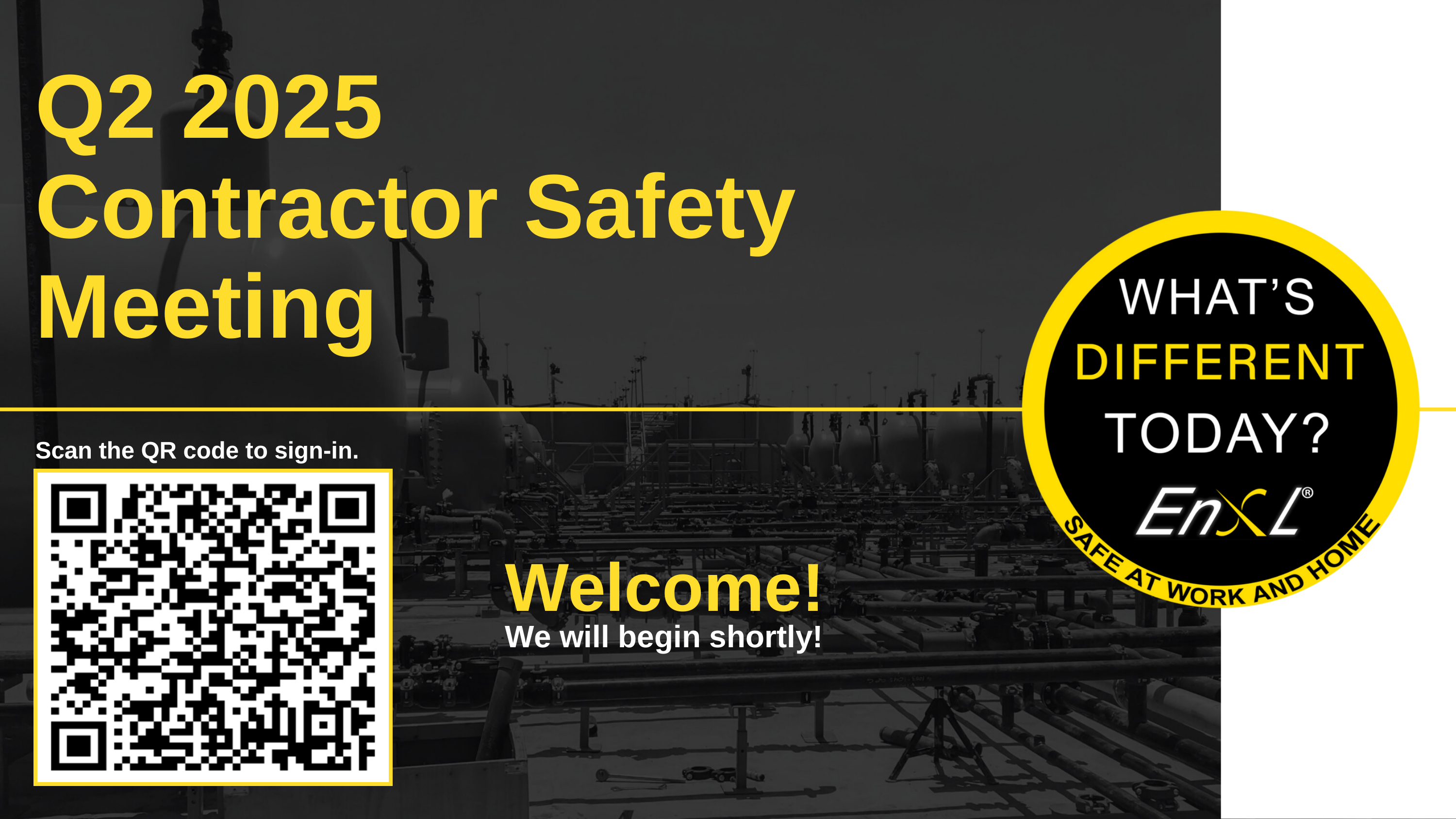

Q2 2025
Contractor Safety Meeting

Scan the QR code to sign-in.

Welcome!
We will begin shortly!